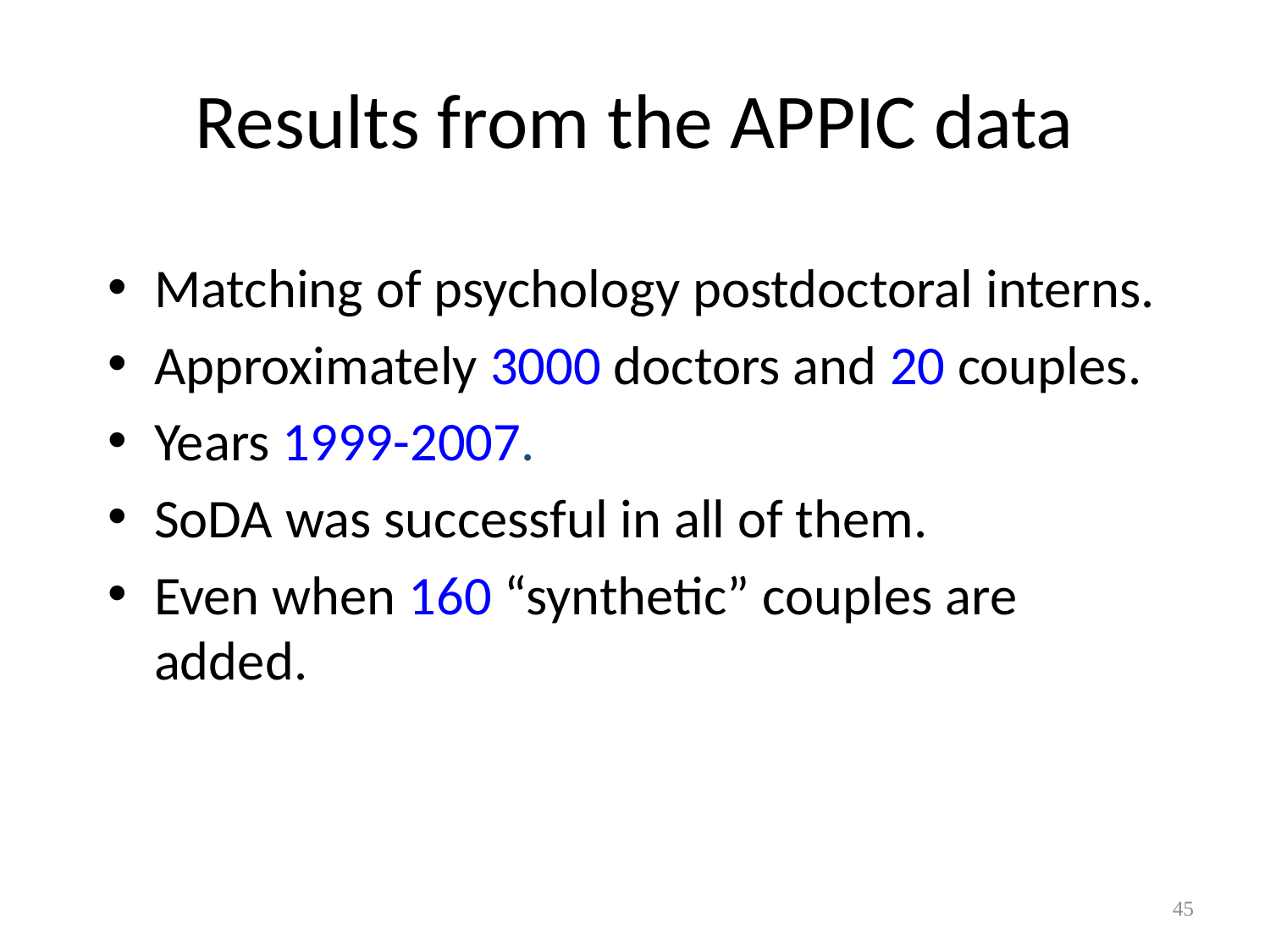

# Results from the APPIC data
Matching of psychology postdoctoral interns.
Approximately 3000 doctors and 20 couples.
Years 1999-2007.
SoDA was successful in all of them.
Even when 160 “synthetic” couples are added.
45